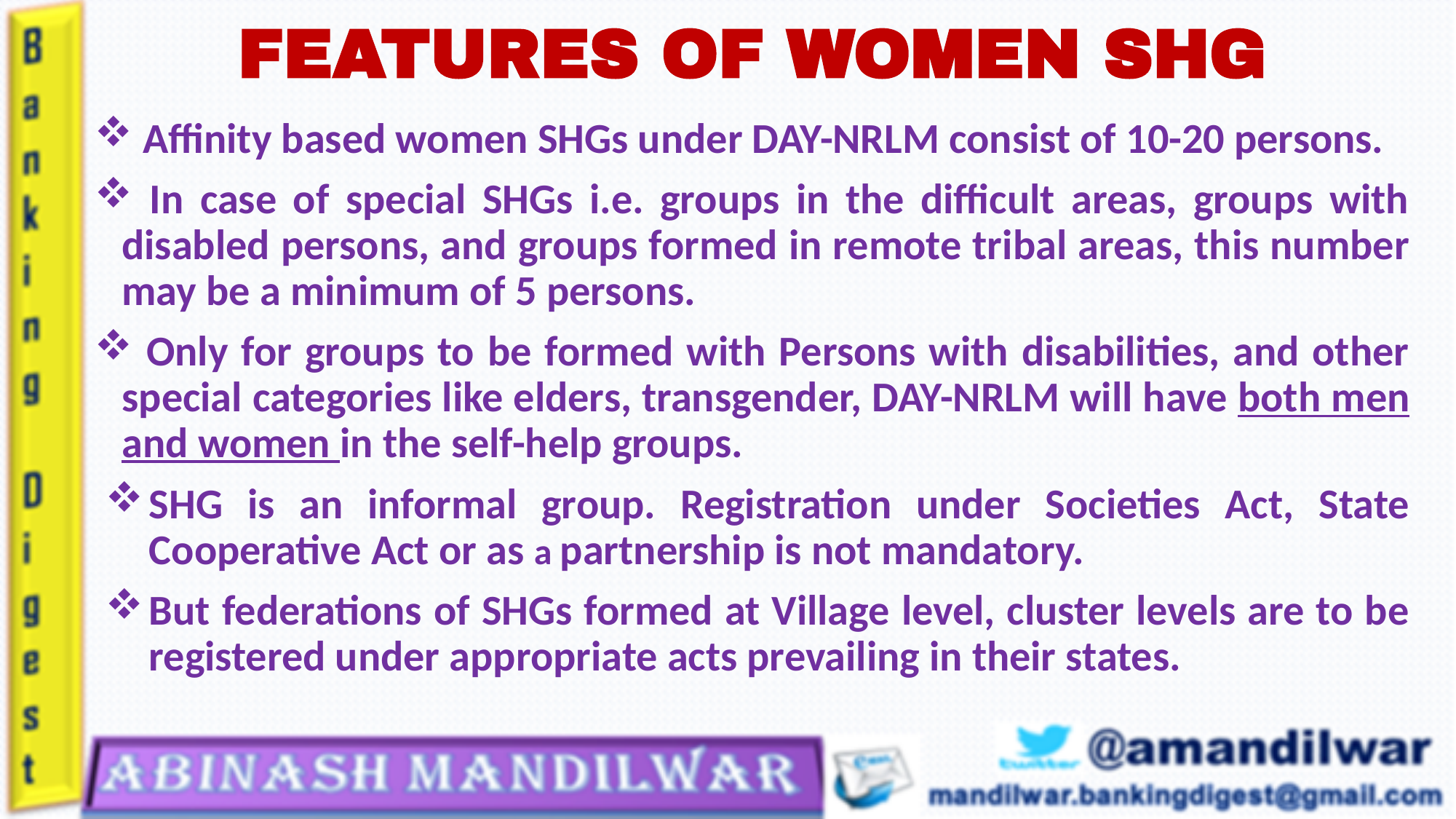

# FEATURES OF WOMEN SHG
 Affinity based women SHGs under DAY-NRLM consist of 10-20 persons.
 In case of special SHGs i.e. groups in the difficult areas, groups with disabled persons, and groups formed in remote tribal areas, this number may be a minimum of 5 persons.
 Only for groups to be formed with Persons with disabilities, and other special categories like elders, transgender, DAY-NRLM will have both men and women in the self-help groups.
SHG is an informal group. Registration under Societies Act, State Cooperative Act or as a partnership is not mandatory.
But federations of SHGs formed at Village level, cluster levels are to be registered under appropriate acts prevailing in their states.